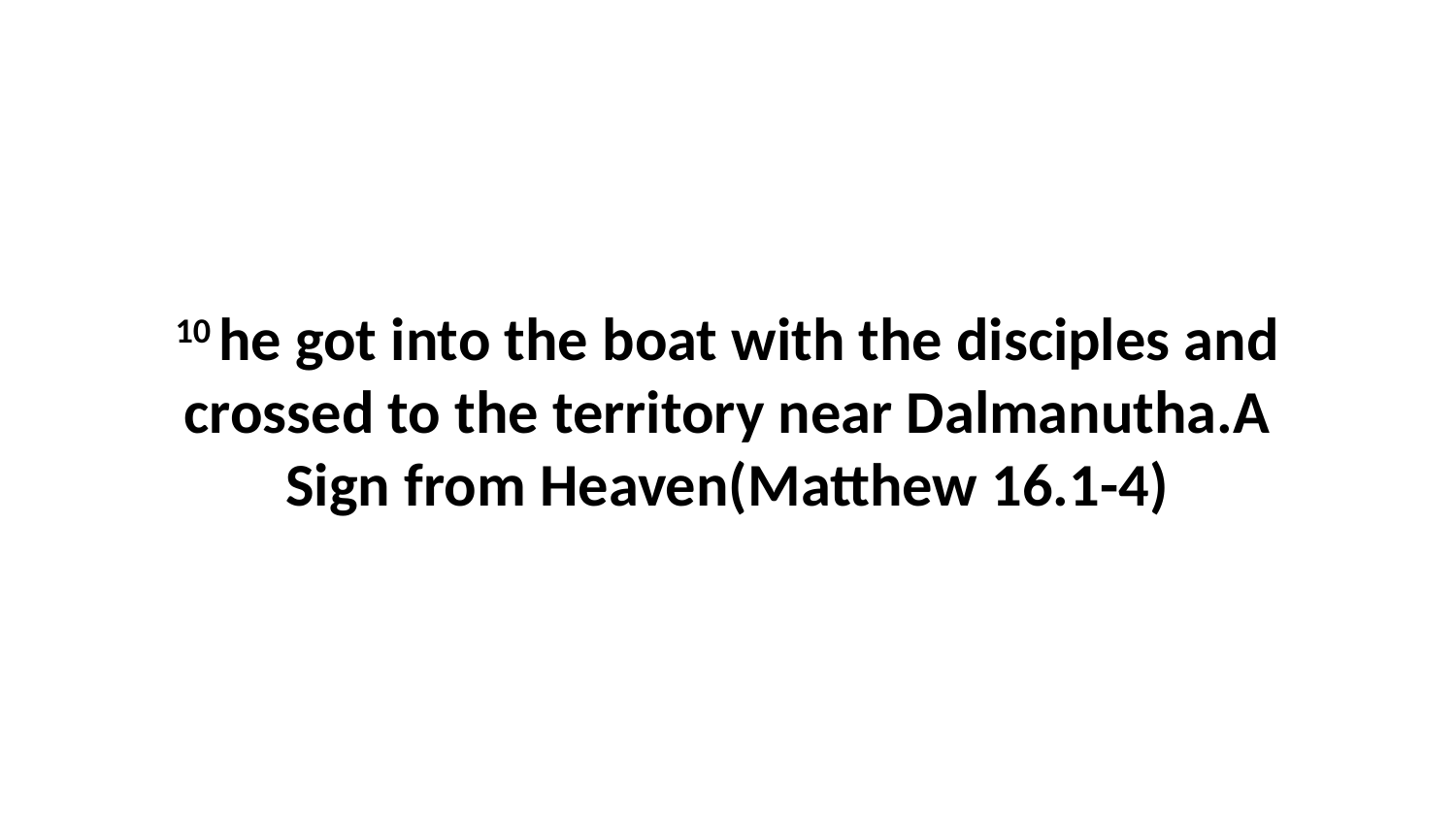

10 he got into the boat with the disciples and crossed to the territory near Dalmanutha.A Sign from Heaven(Matthew 16.1-4)